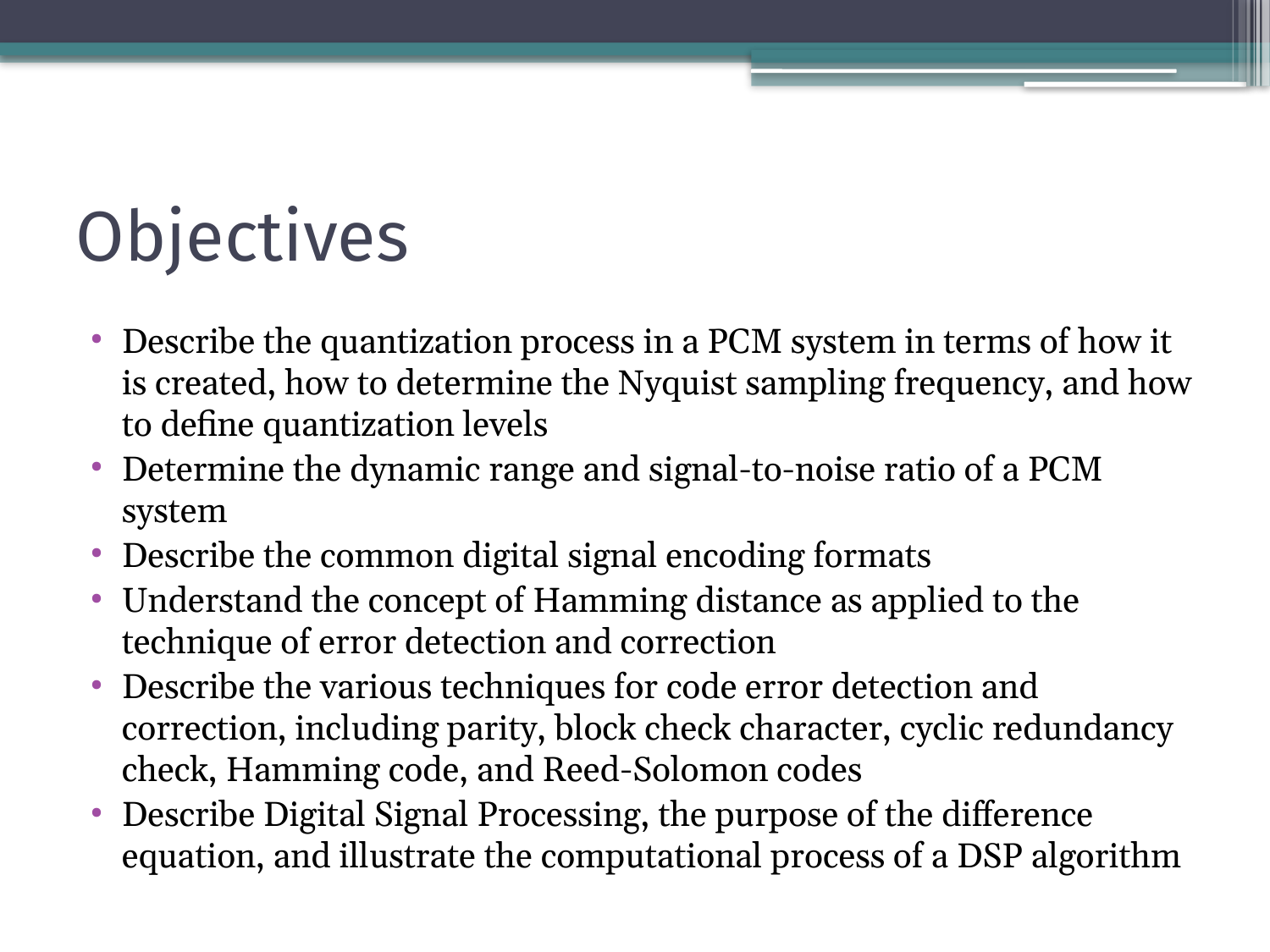

# Objectives
Describe the quantization process in a PCM system in terms of how it is created, how to determine the Nyquist sampling frequency, and how to define quantization levels
Determine the dynamic range and signal-to-noise ratio of a PCM system
Describe the common digital signal encoding formats
Understand the concept of Hamming distance as applied to the technique of error detection and correction
Describe the various techniques for code error detection and correction, including parity, block check character, cyclic redundancy check, Hamming code, and Reed-Solomon codes
Describe Digital Signal Processing, the purpose of the difference equation, and illustrate the computational process of a DSP algorithm